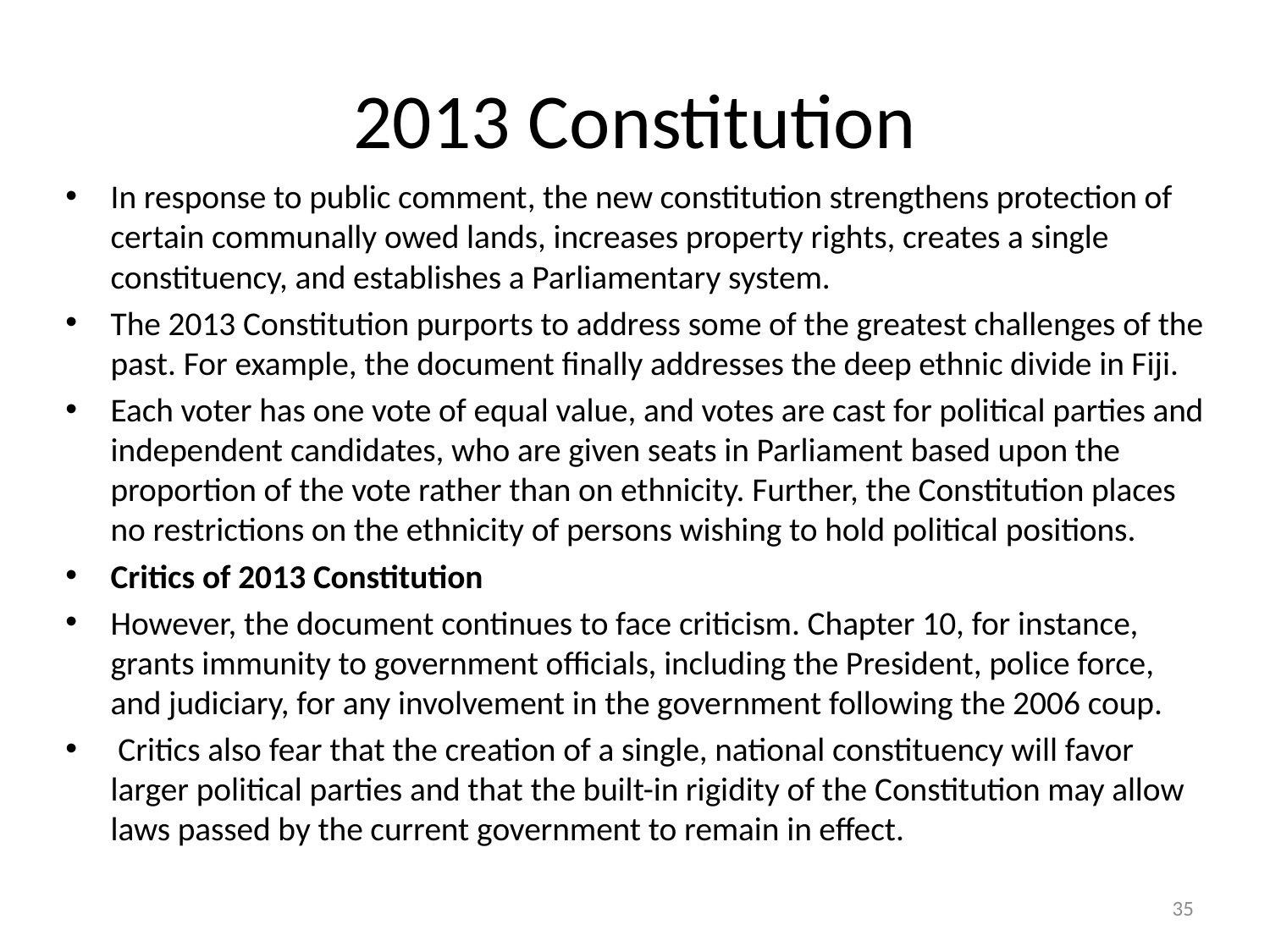

# 2013 Constitution
In response to public comment, the new constitution strengthens protection of certain communally owed lands, increases property rights, creates a single constituency, and establishes a Parliamentary system.
The 2013 Constitution purports to address some of the greatest challenges of the past. For example, the document finally addresses the deep ethnic divide in Fiji.
Each voter has one vote of equal value, and votes are cast for political parties and independent candidates, who are given seats in Parliament based upon the proportion of the vote rather than on ethnicity. Further, the Constitution places no restrictions on the ethnicity of persons wishing to hold political positions.
Critics of 2013 Constitution
However, the document continues to face criticism. Chapter 10, for instance, grants immunity to government officials, including the President, police force, and judiciary, for any involvement in the government following the 2006 coup.
 Critics also fear that the creation of a single, national constituency will favor larger political parties and that the built-in rigidity of the Constitution may allow laws passed by the current government to remain in effect.

35